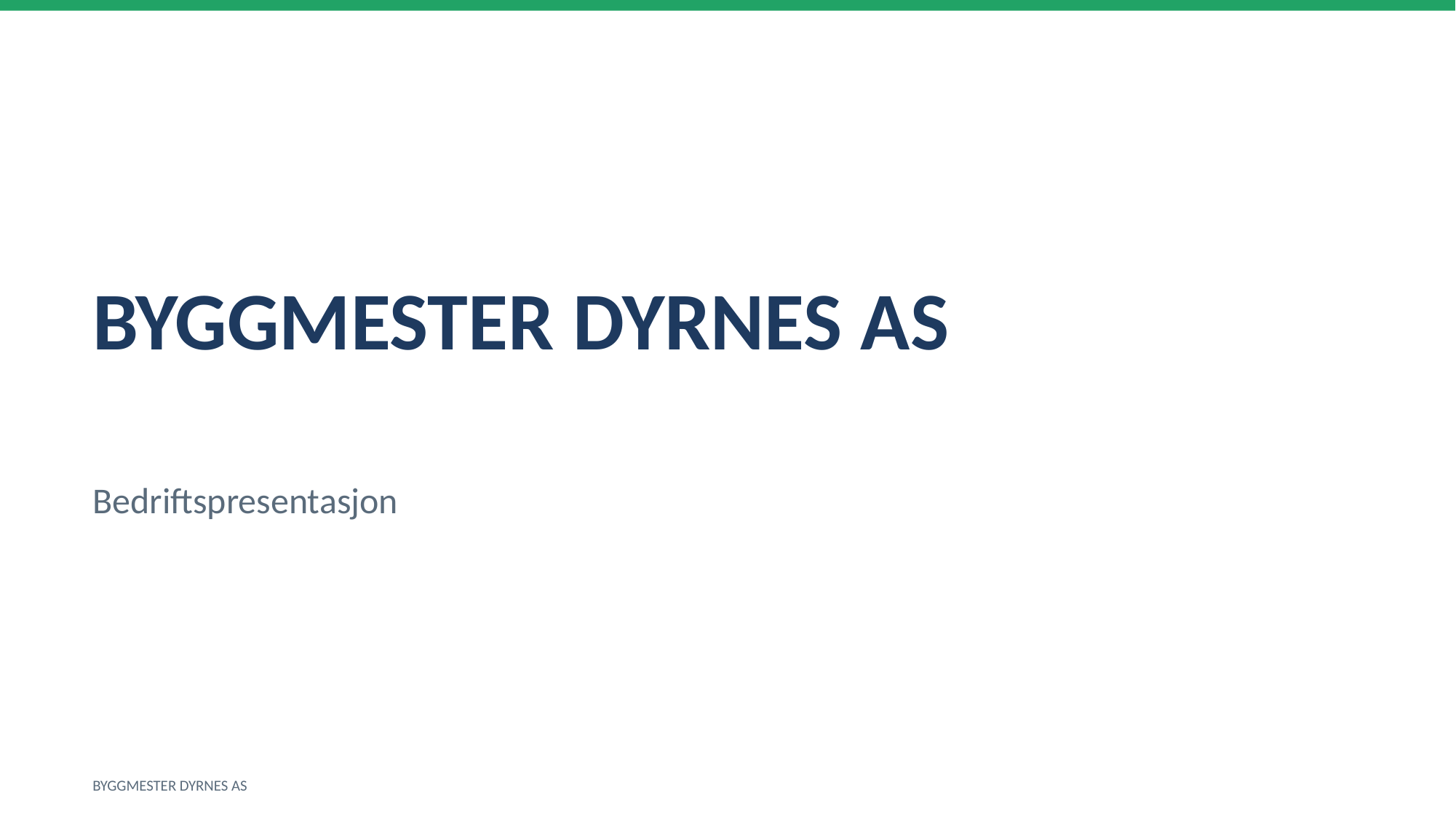

BYGGMESTER DYRNES AS
Bedriftspresentasjon
BYGGMESTER DYRNES AS